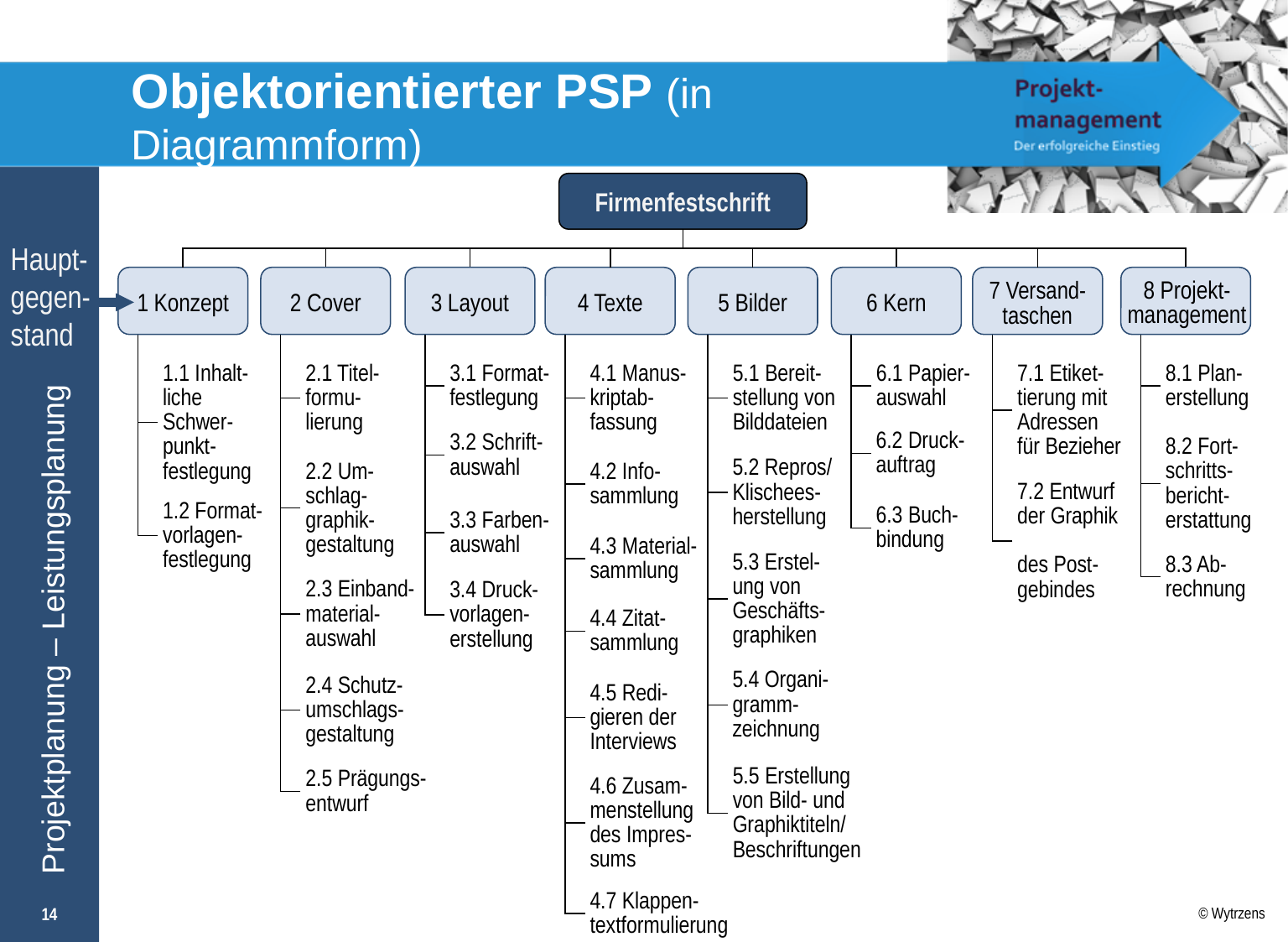

# Objektorientierter PSP (in Diagrammform)
Firmenfestschrift

7 Versand-
taschen
8 Projekt-
management
1 Konzept
2 Cover
3 Layout
4 Texte
5 Bilder
6 Kern

1.1 Inhalt-
liche
Schwer-
punkt-festlegung
2.1 Titel-
formu-
lierung
3.1 Format-
festlegung
4.1 Manus-
kriptab-
fassung
5.1 Bereit-stellung von Bilddateien
6.1 Papier-
auswahl
7.1 Etiket-tierung mit Adressen
für Bezieher
8.1 Plan-erstellung
6.2 Druck-
auftrag
3.2 Schrift-
auswahl
8.2 Fort-
schritts-
bericht-erstattung
5.2 Repros/
Klischees-herstellung
2.2 Um-
schlag-
graphik-gestaltung
4.2 Info-
sammlung
7.2 Entwurf der Graphik
des Post-gebindes
1.2 Format-
vorlagen-
festlegung
6.3 Buch-
bindung
3.3 Farben-
auswahl
4.3 Material-
sammlung
5.3 Erstel-ung von
Geschäfts-
graphiken
8.3 Ab-rechnung
2.3 Einband-
material-
auswahl
3.4 Druck-
vorlagen-erstellung
4.4 Zitat-
sammlung
5.4 Organi-
gramm-zeichnung
2.4 Schutz-
umschlags-gestaltung
4.5 Redi-gieren der Interviews
5.5 Erstellung von Bild- und
Graphiktiteln/
Beschriftungen
2.5 Prägungs-entwurf
4.6 Zusam-
menstellung
des Impres-
sums
4.7 Klappen-
textformulierung
Haupt-
gegen-
stand

14